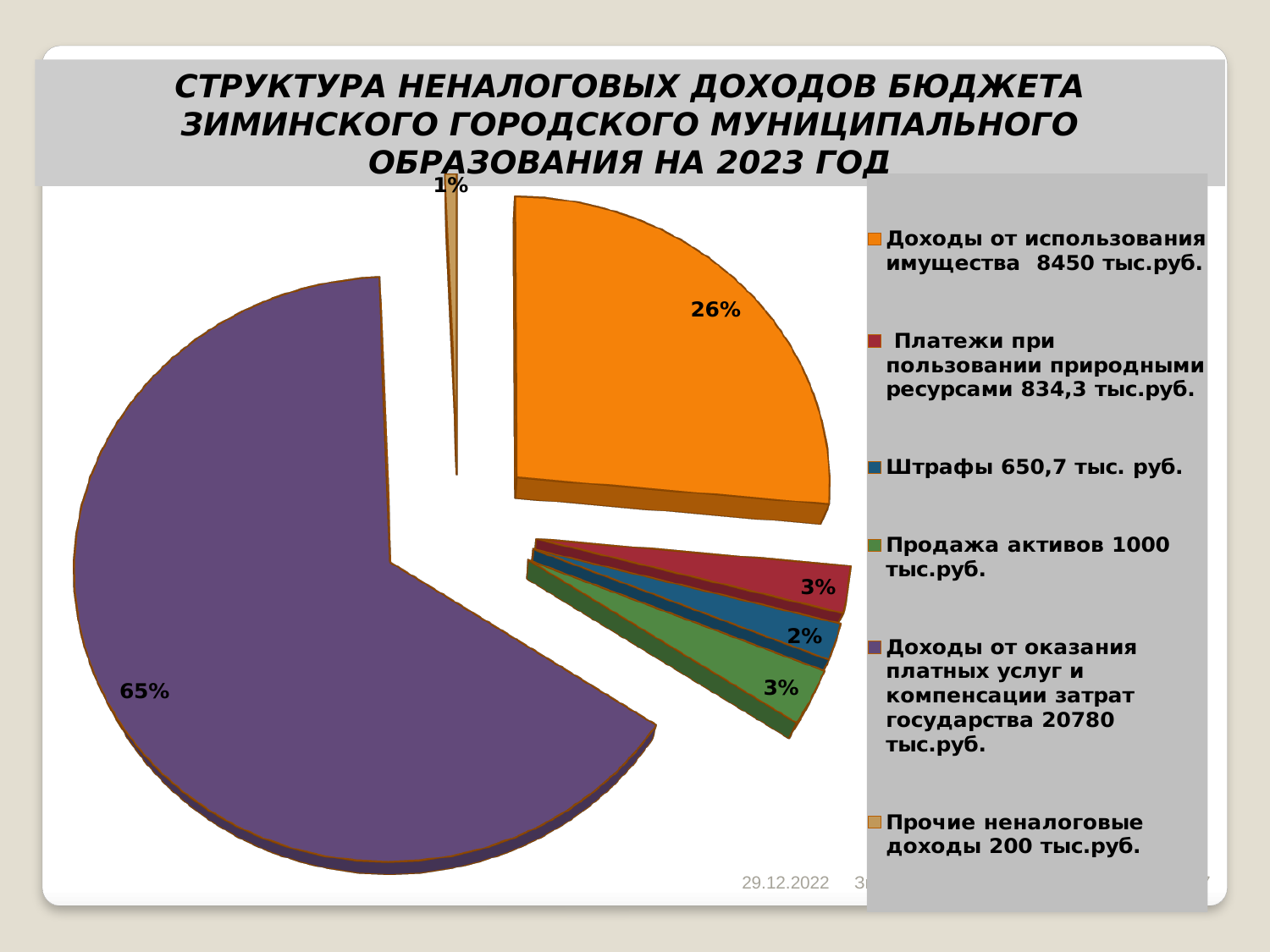

СТРУКТУРА НЕНАЛОГОВЫХ ДОХОДОВ БЮДЖЕТА ЗИМИНСКОГО ГОРОДСКОГО МУНИЦИПАЛЬНОГО ОБРАЗОВАНИЯ НА 2023 ГОД

[unsupported chart]

29.12.2022
Зиминский район
7